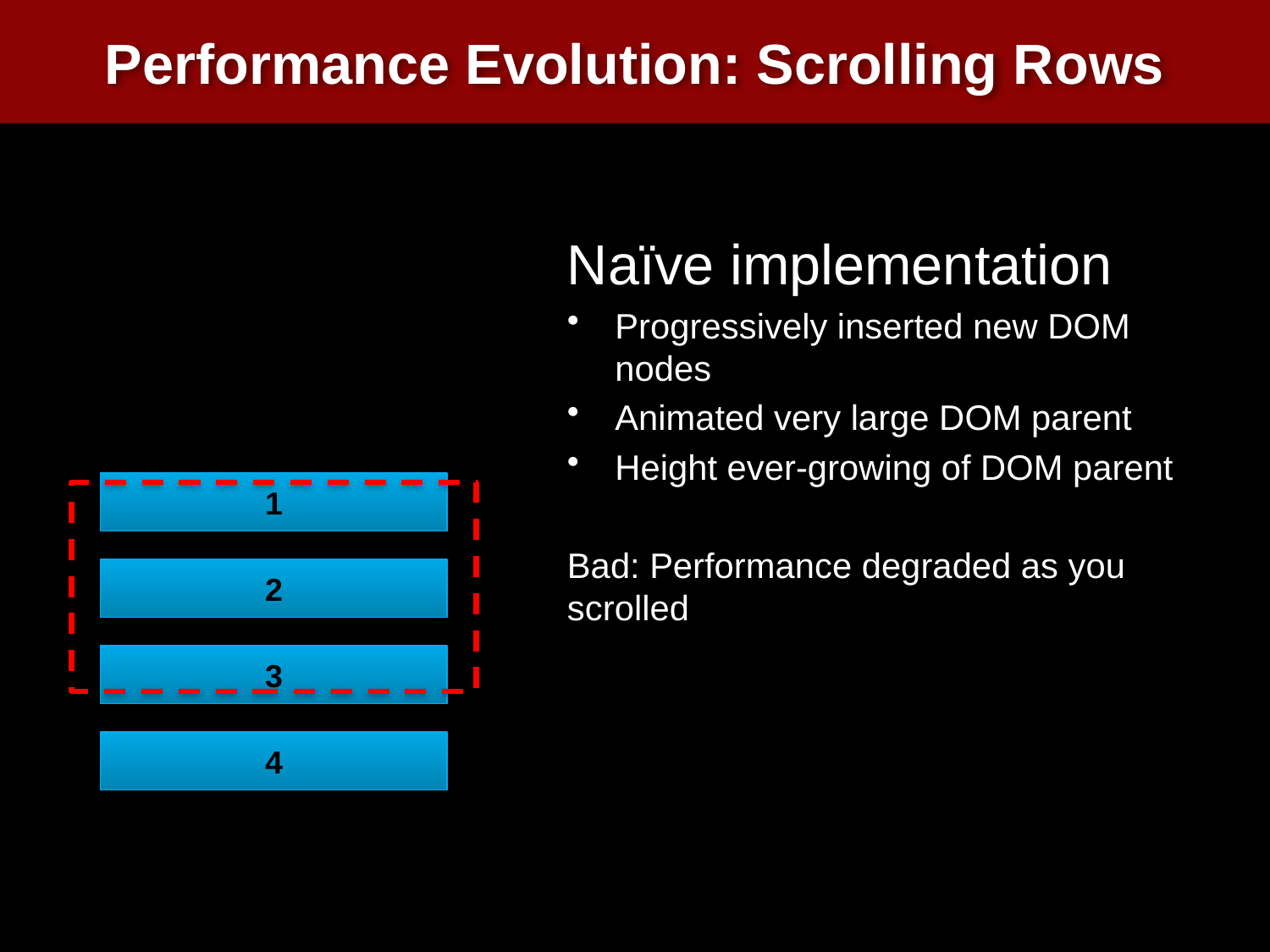

# Performance Evolution: Scrolling Rows
Naïve implementation
Progressively inserted new DOM nodes
Animated very large DOM parent
Height ever-growing of DOM parent

Bad: Performance degraded as you scrolled
1
2
3
4
5
6
7